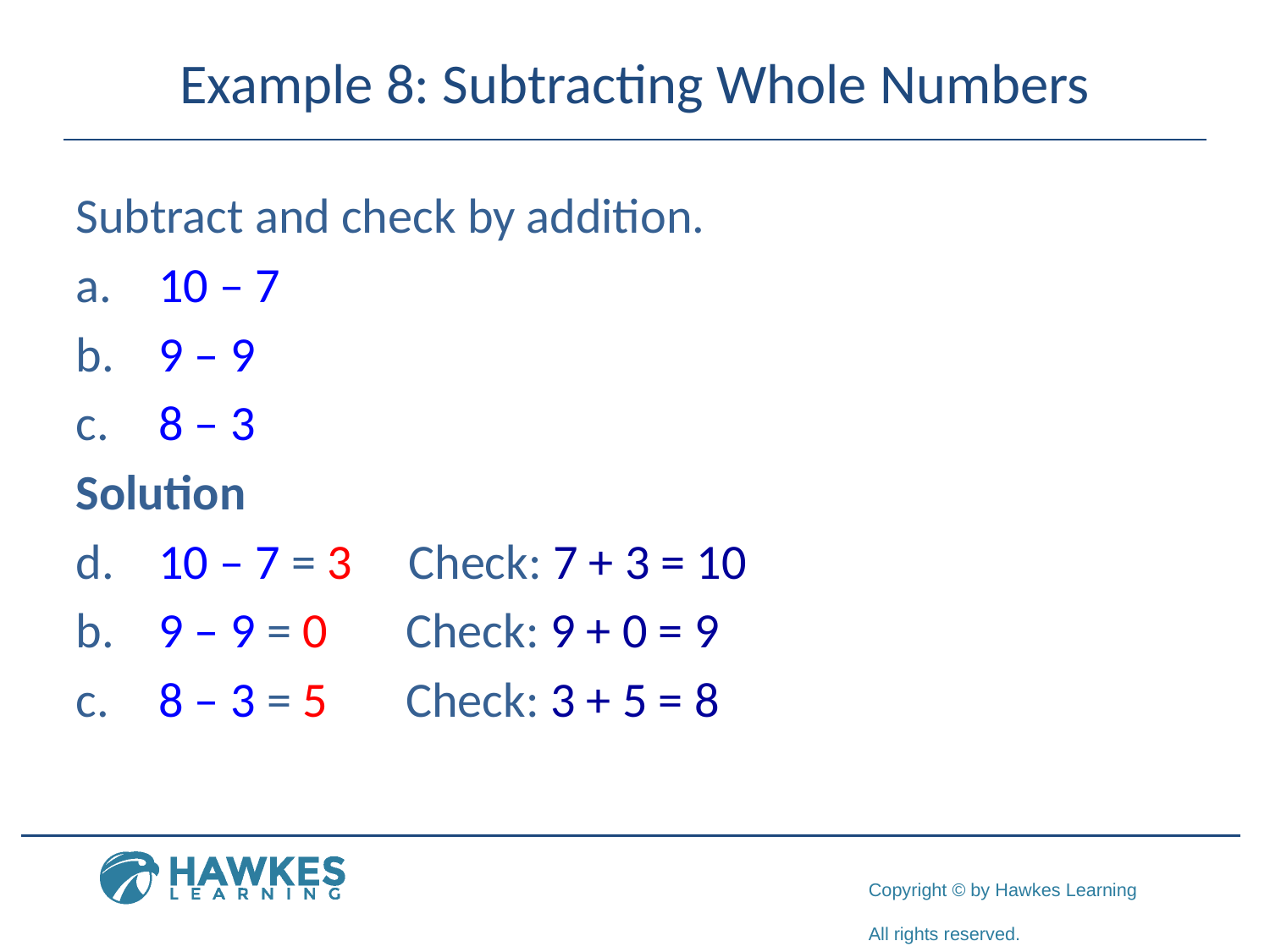

# Example 8: Subtracting Whole Numbers
Subtract and check by addition.
 10 – 7
 9 – 9
 8 – 3
Solution
 10 – 7 = 3     Check: 7 + 3 = 10
 9 – 9 = 0       Check: 9 + 0 = 9
 8 – 3 = 5       Check: 3 + 5 = 8